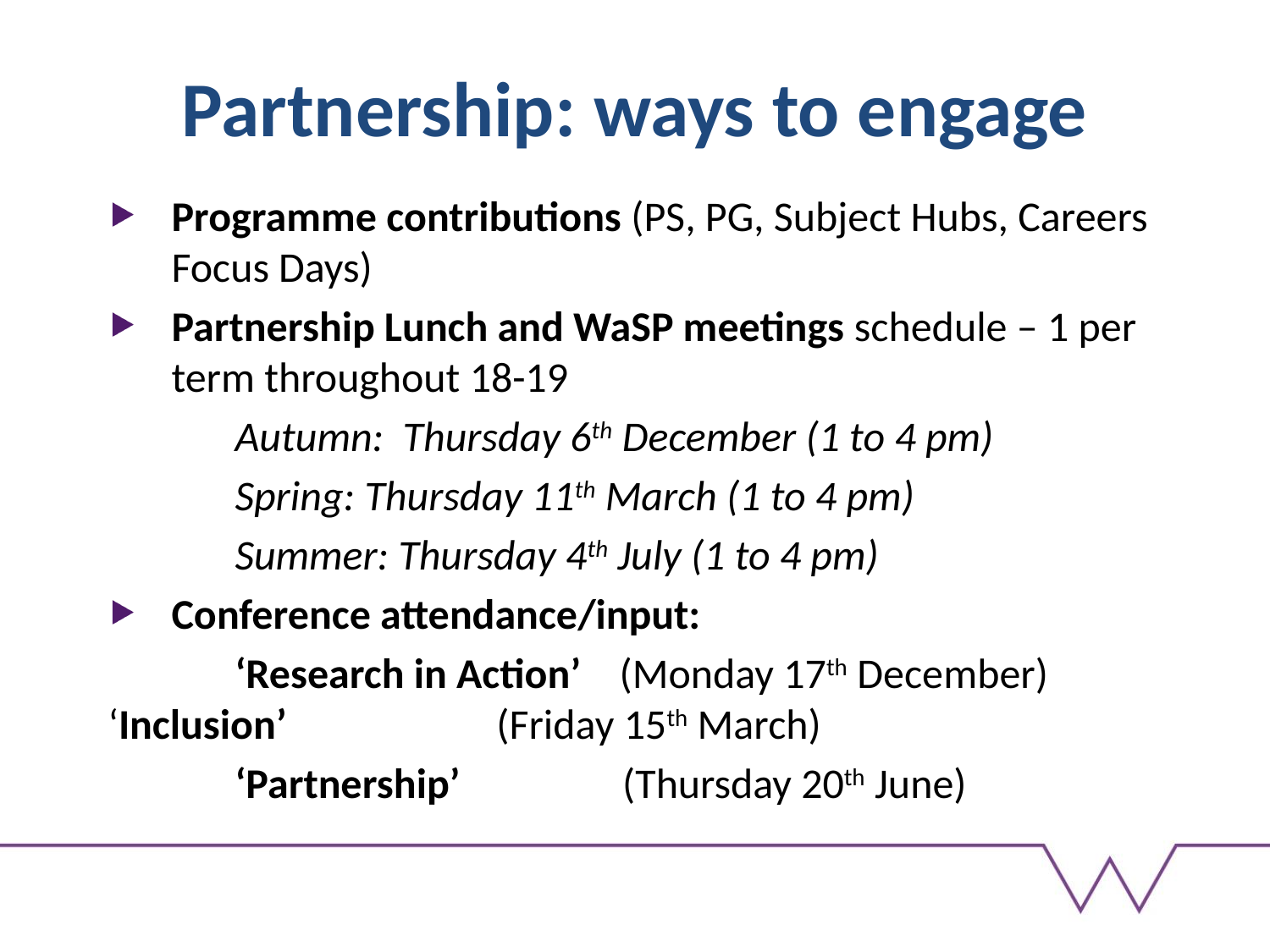

# Partnership: ways to engage
Programme contributions (PS, PG, Subject Hubs, Careers Focus Days)
Partnership Lunch and WaSP meetings schedule – 1 per term throughout 18-19
	Autumn:  Thursday 6th December (1 to 4 pm)
	Spring: Thursday 11th March (1 to 4 pm)
	Summer: Thursday 4th July (1 to 4 pm)
Conference attendance/input:
	‘Research in Action’    (Monday 17th December) 	‘Inclusion’                      (Friday 15th March)
	‘Partnership’                 (Thursday 20th June)